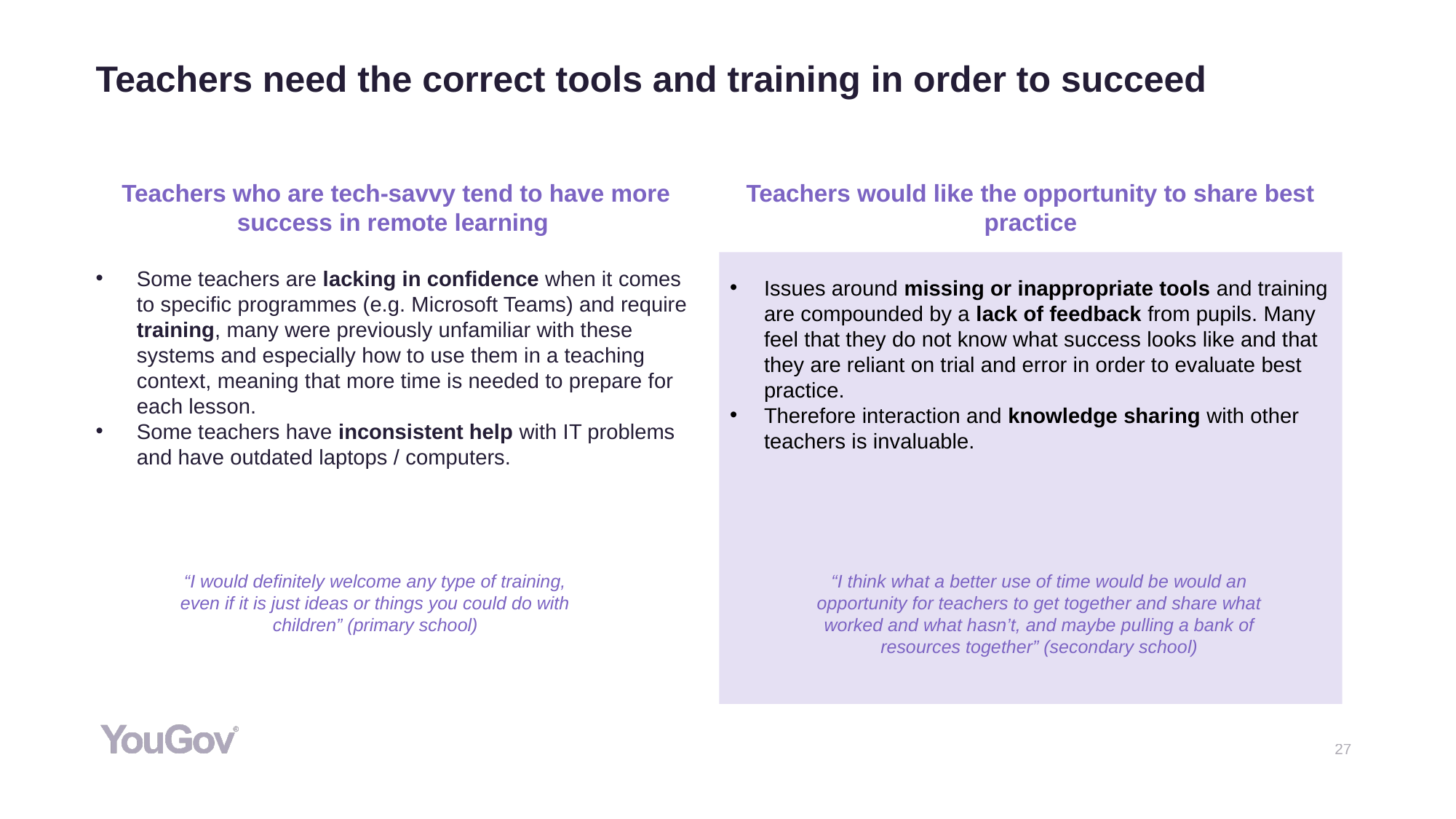

# Teachers need the correct tools and training in order to succeed
Teachers who are tech-savvy tend to have more success in remote learning

Some teachers are lacking in confidence when it comes to specific programmes (e.g. Microsoft Teams) and require training, many were previously unfamiliar with these systems and especially how to use them in a teaching context, meaning that more time is needed to prepare for each lesson.
Some teachers have inconsistent help with IT problems and have outdated laptops / computers.

Teachers would like the opportunity to share best practice

Issues around missing or inappropriate tools and training are compounded by a lack of feedback from pupils. Many feel that they do not know what success looks like and that they are reliant on trial and error in order to evaluate best practice.
Therefore interaction and knowledge sharing with other teachers is invaluable.

“I would definitely welcome any type of training, even if it is just ideas or things you could do with children” (primary school)
“I think what a better use of time would be would an opportunity for teachers to get together and share what worked and what hasn’t, and maybe pulling a bank of resources together” (secondary school)